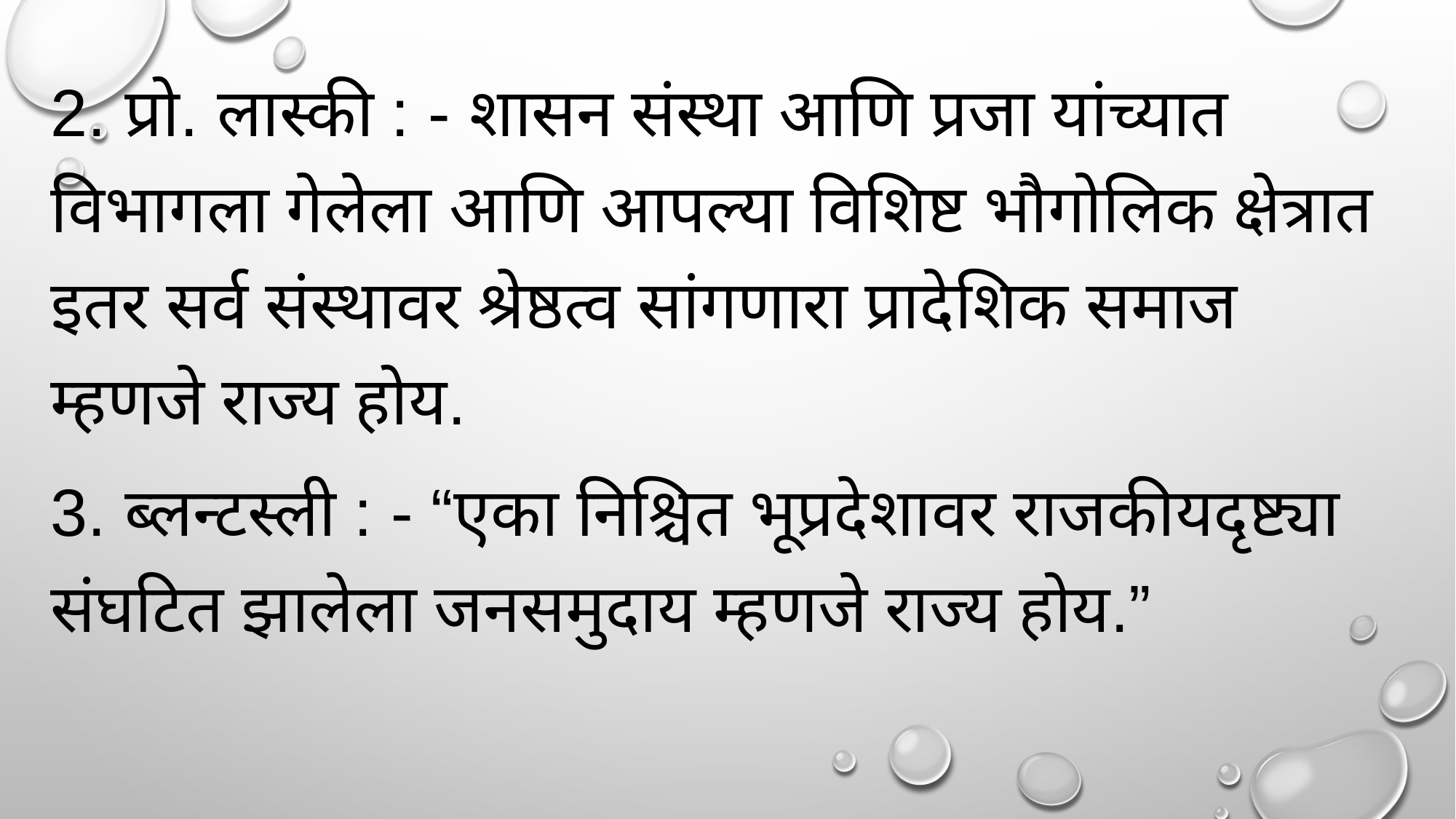

2. प्रो. लास्की : - शासन संस्था आणि प्रजा यांच्यात विभागला गेलेला आणि आपल्या विशिष्ट भौगोलिक क्षेत्रात इतर सर्व संस्थावर श्रेष्ठत्व सांगणारा प्रादेशिक समाज म्हणजे राज्य होय.
3. ब्लन्टस्ली : - “एका निश्चित भूप्रदेशावर राजकीयदृष्ट्या संघटित झालेला जनसमुदाय म्हणजे राज्य होय.”